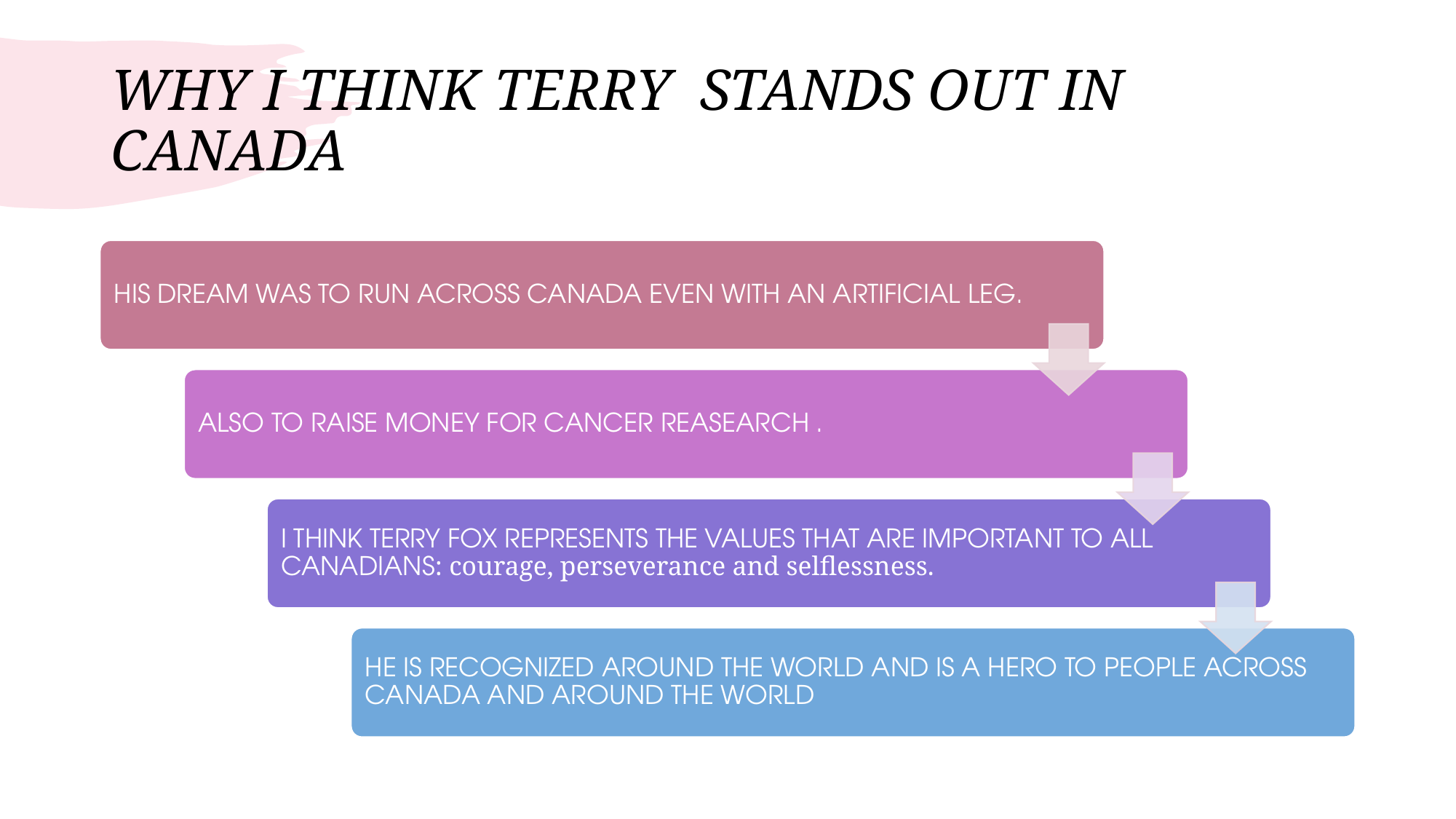

# WHY I THINK TERRY  STANDS OUT IN CANADA
HIS DREAM WAS TO RUN ACROSS CANADA EVEN WITH AN ARTIFICIAL LEG.
ALSO TO RAISE MONEY FOR CANCER REASEARCH .
I THINK TERRY FOX REPRESENTS THE VALUES THAT ARE IMPORTANT TO ALL CANADIANS: courage, perseverance and selflessness.
HE IS RECOGNIZED AROUND THE WORLD AND IS A HERO TO PEOPLE ACROSS CANADA AND AROUND THE WORLD